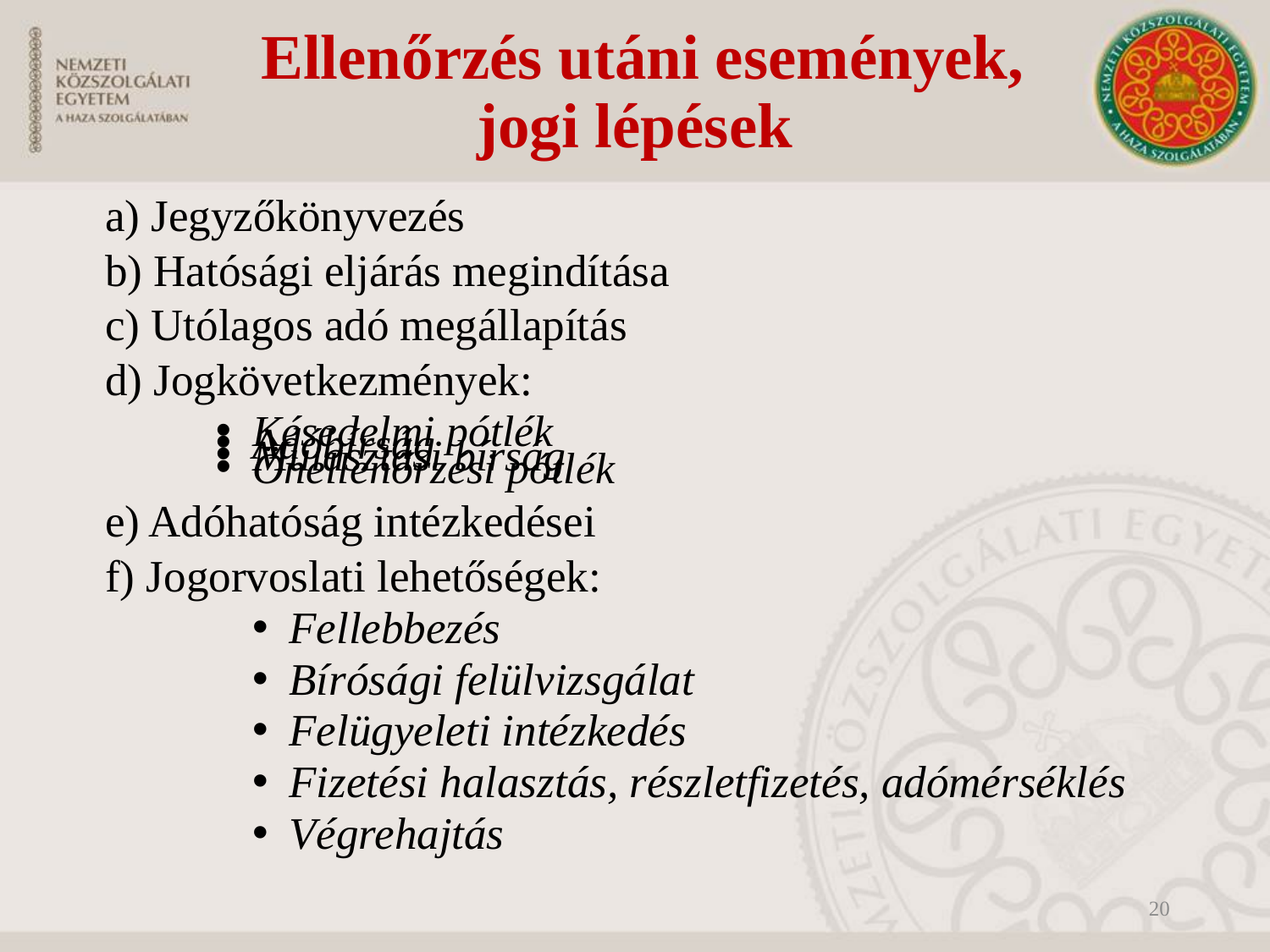

# Ellenőrzés utáni események, jogi lépések
a) Jegyzőkönyvezés
b) Hatósági eljárás megindítása
c) Utólagos adó megállapítás
d) Jogkövetkezmények:
Késedelmi pótlék
Adóbírság
Mulasztási bírság
Önellenőrzési pótlék
e) Adóhatóság intézkedései
f) Jogorvoslati lehetőségek:
Fellebbezés
Bírósági felülvizsgálat
Felügyeleti intézkedés
Fizetési halasztás, részletfizetés, adómérséklés
Végrehajtás

20